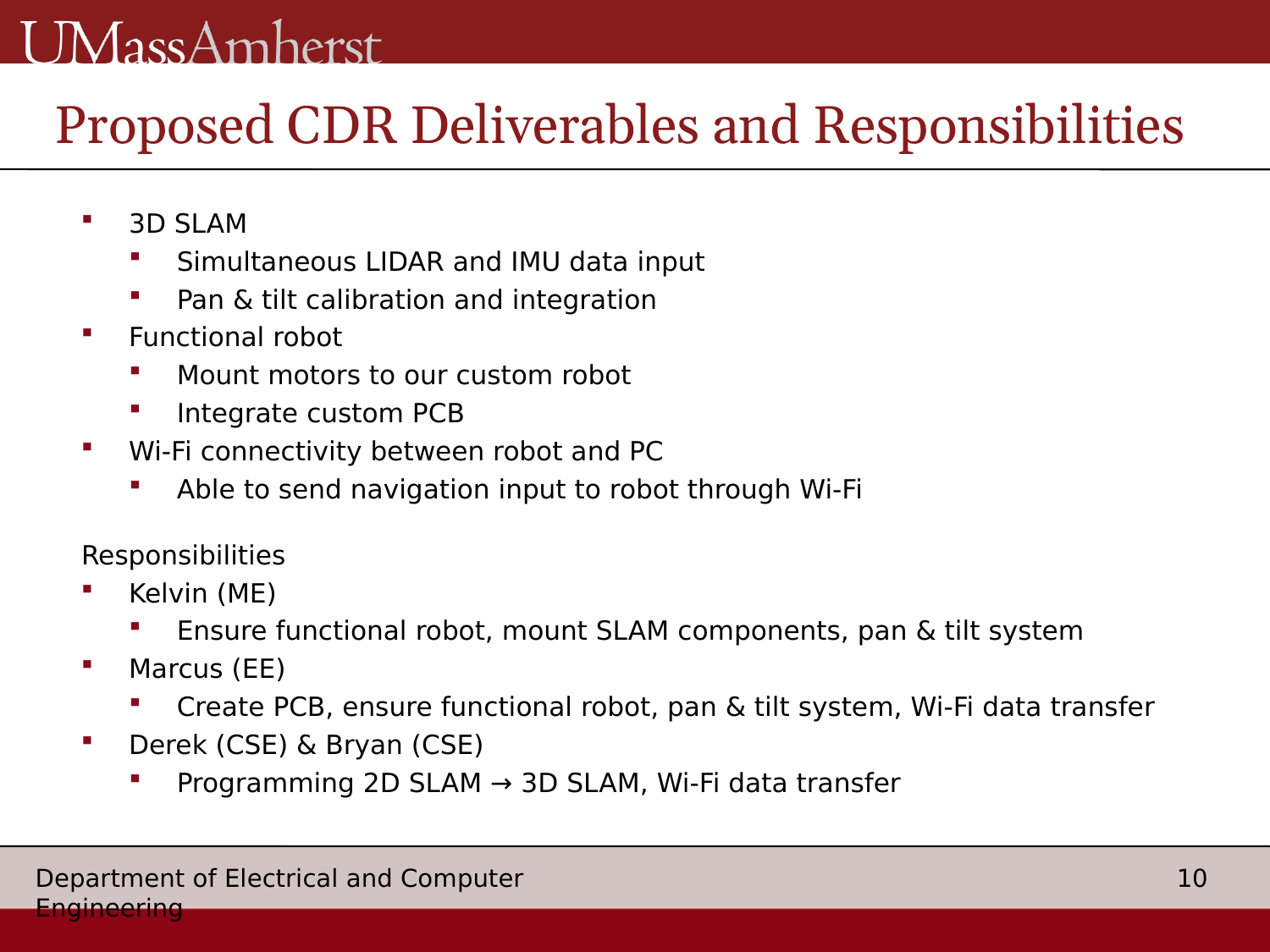

Proposed CDR Deliverables and Responsibilities
3D SLAM
Simultaneous LIDAR and IMU data input
Pan & tilt calibration and integration
Functional robot
Mount motors to our custom robot
Integrate custom PCB
Wi-Fi connectivity between robot and PC
Able to send navigation input to robot through Wi-Fi

Responsibilities
Kelvin (ME)
Ensure functional robot, mount SLAM components, pan & tilt system
Marcus (EE)
Create PCB, ensure functional robot, pan & tilt system, Wi-Fi data transfer
Derek (CSE) & Bryan (CSE)
Programming 2D SLAM → 3D SLAM, Wi-Fi data transfer